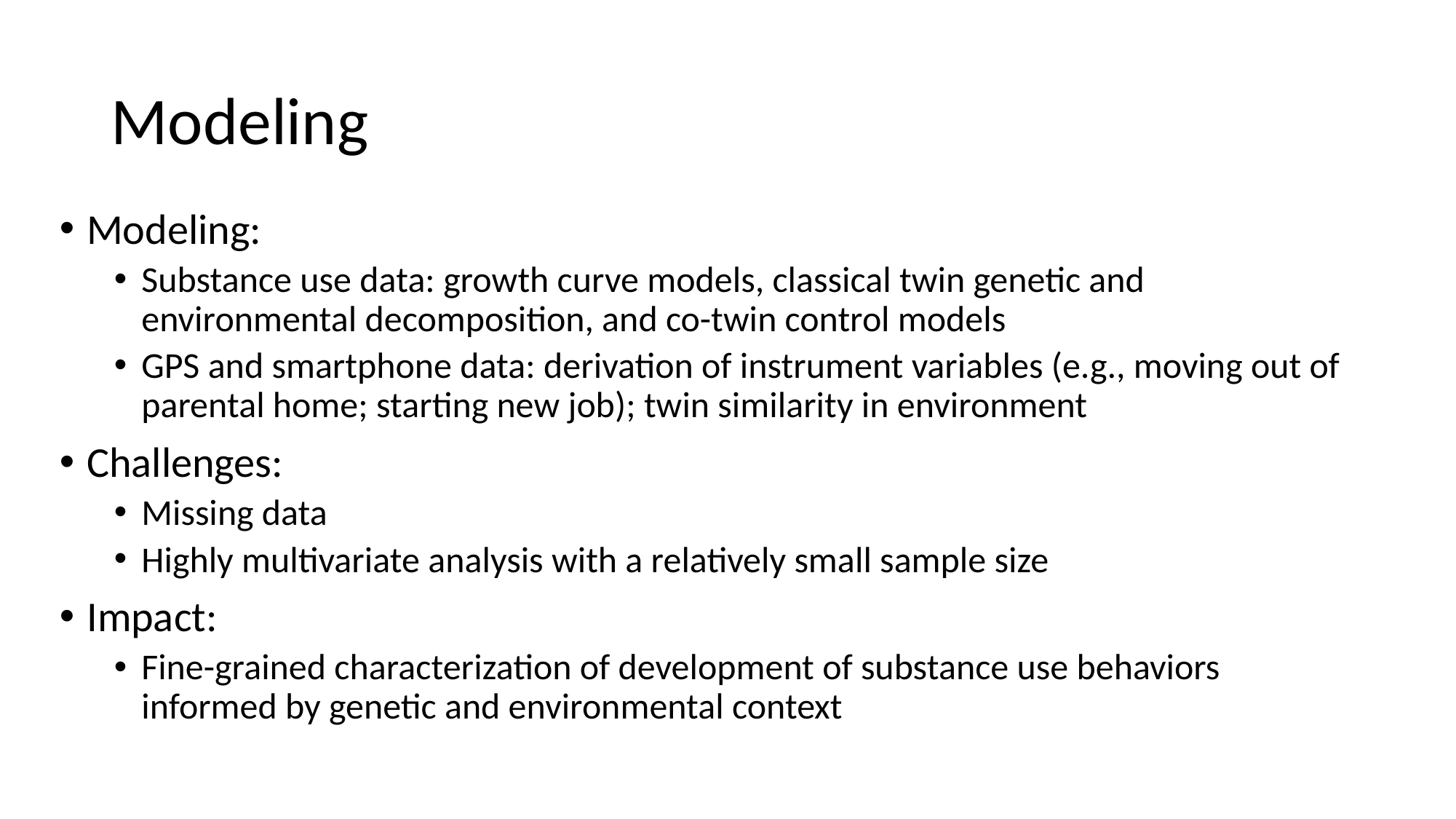

# Modeling
Modeling:
Substance use data: growth curve models, classical twin genetic and environmental decomposition, and co-twin control models
GPS and smartphone data: derivation of instrument variables (e.g., moving out of parental home; starting new job); twin similarity in environment
Challenges:
Missing data
Highly multivariate analysis with a relatively small sample size
Impact:
Fine-grained characterization of development of substance use behaviors informed by genetic and environmental context